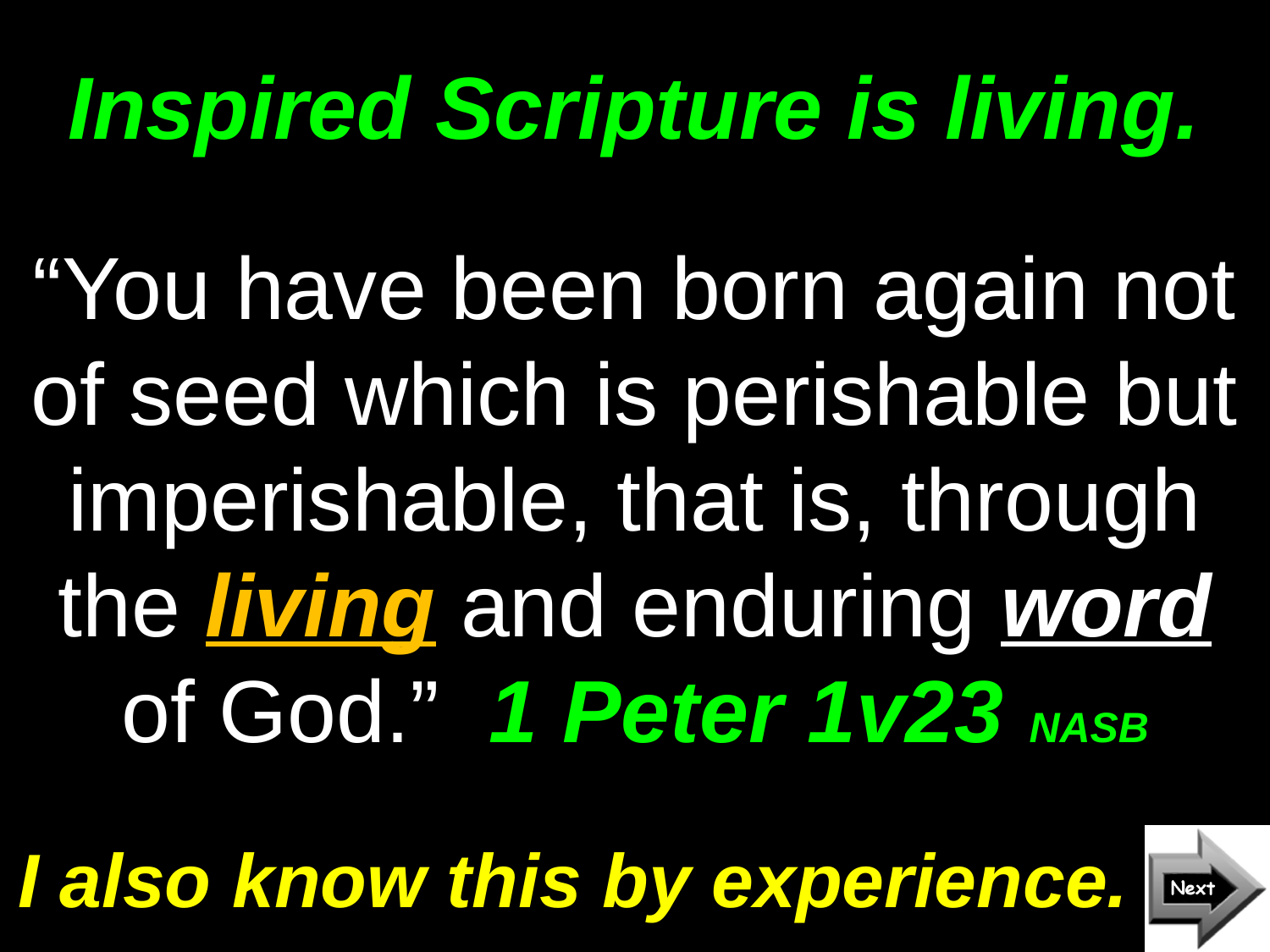

# Inspired Scripture is living.
“You have been born again not of seed which is perishable but imperishable, that is, through the living and enduring word of God.”  1 Peter 1v23 NASB
I also know this by experience.